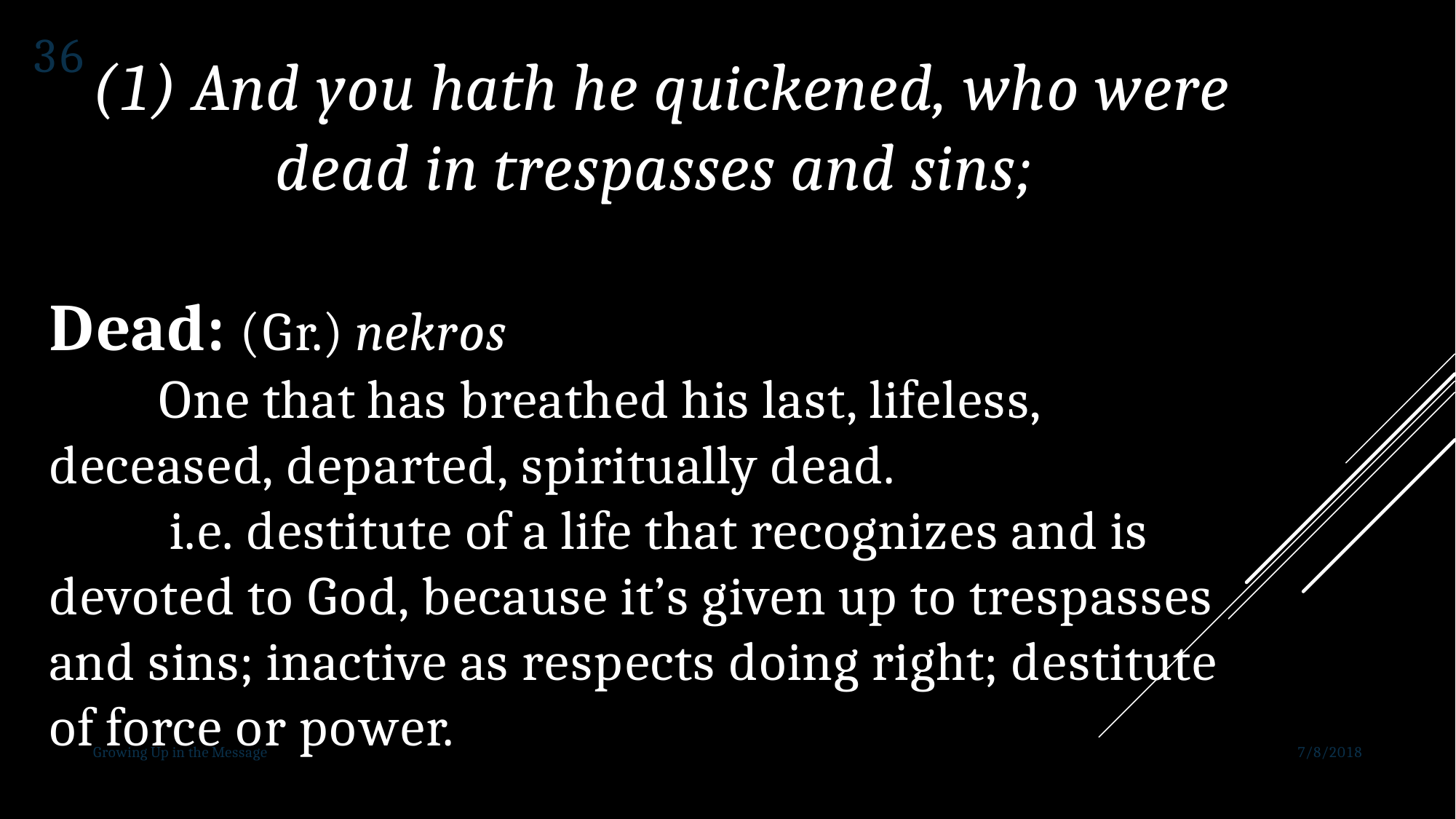

36
(1) And you hath he quickened, who were dead in trespasses and sins;

Dead: (Gr.) nekros
	One that has breathed his last, lifeless, deceased, departed, spiritually dead.
	 i.e. destitute of a life that recognizes and is devoted to God, because it’s given up to trespasses and sins; inactive as respects doing right; destitute of force or power.
Growing Up in the Message
7/8/2018